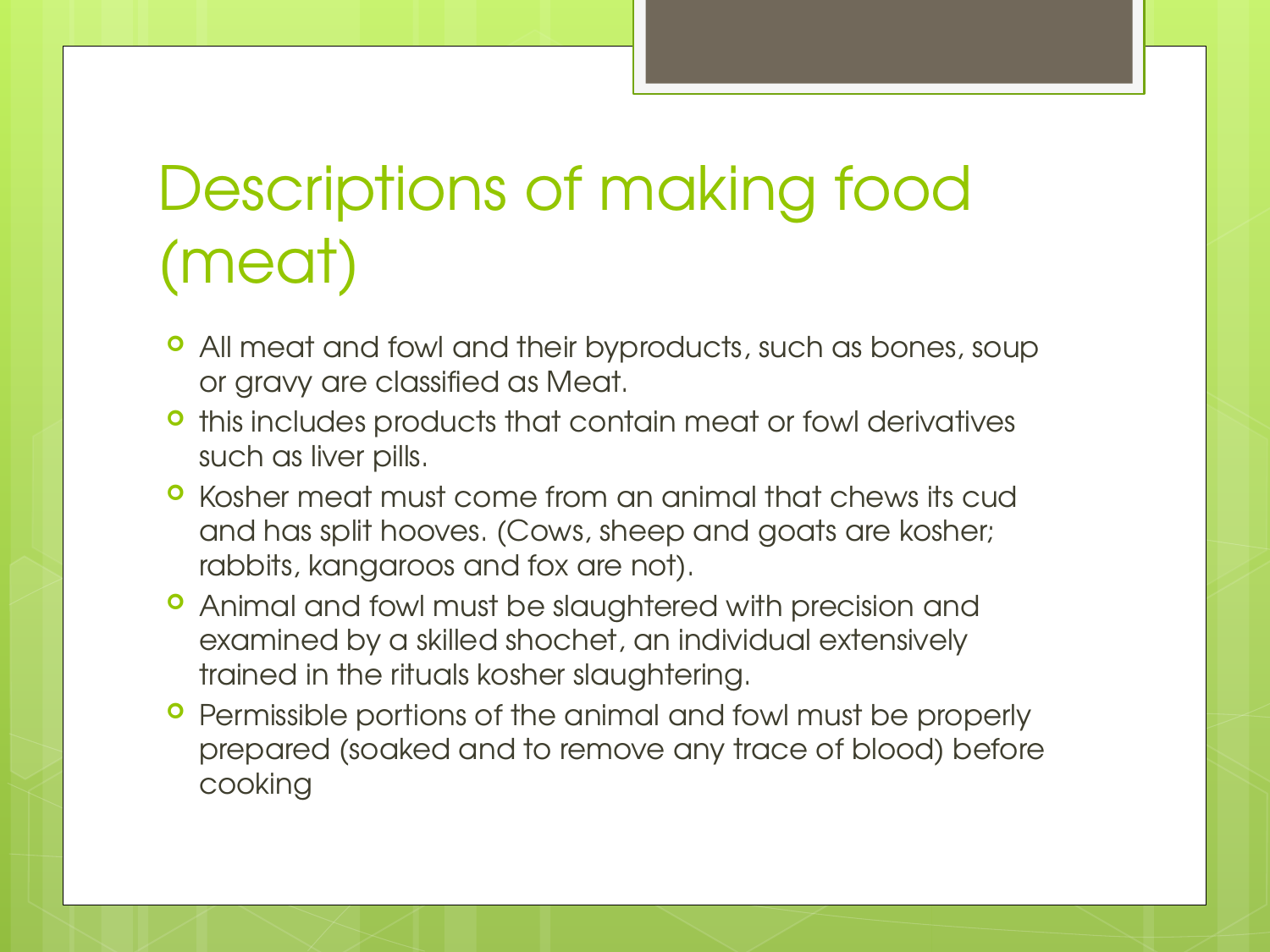

# Descriptions of making food (meat)
All meat and fowl and their byproducts, such as bones, soup or gravy are classified as Meat.
this includes products that contain meat or fowl derivatives such as liver pills.
Kosher meat must come from an animal that chews its cud and has split hooves. (Cows, sheep and goats are kosher; rabbits, kangaroos and fox are not).
Animal and fowl must be slaughtered with precision and examined by a skilled shochet, an individual extensively trained in the rituals kosher slaughtering.
Permissible portions of the animal and fowl must be properly prepared (soaked and to remove any trace of blood) before cooking